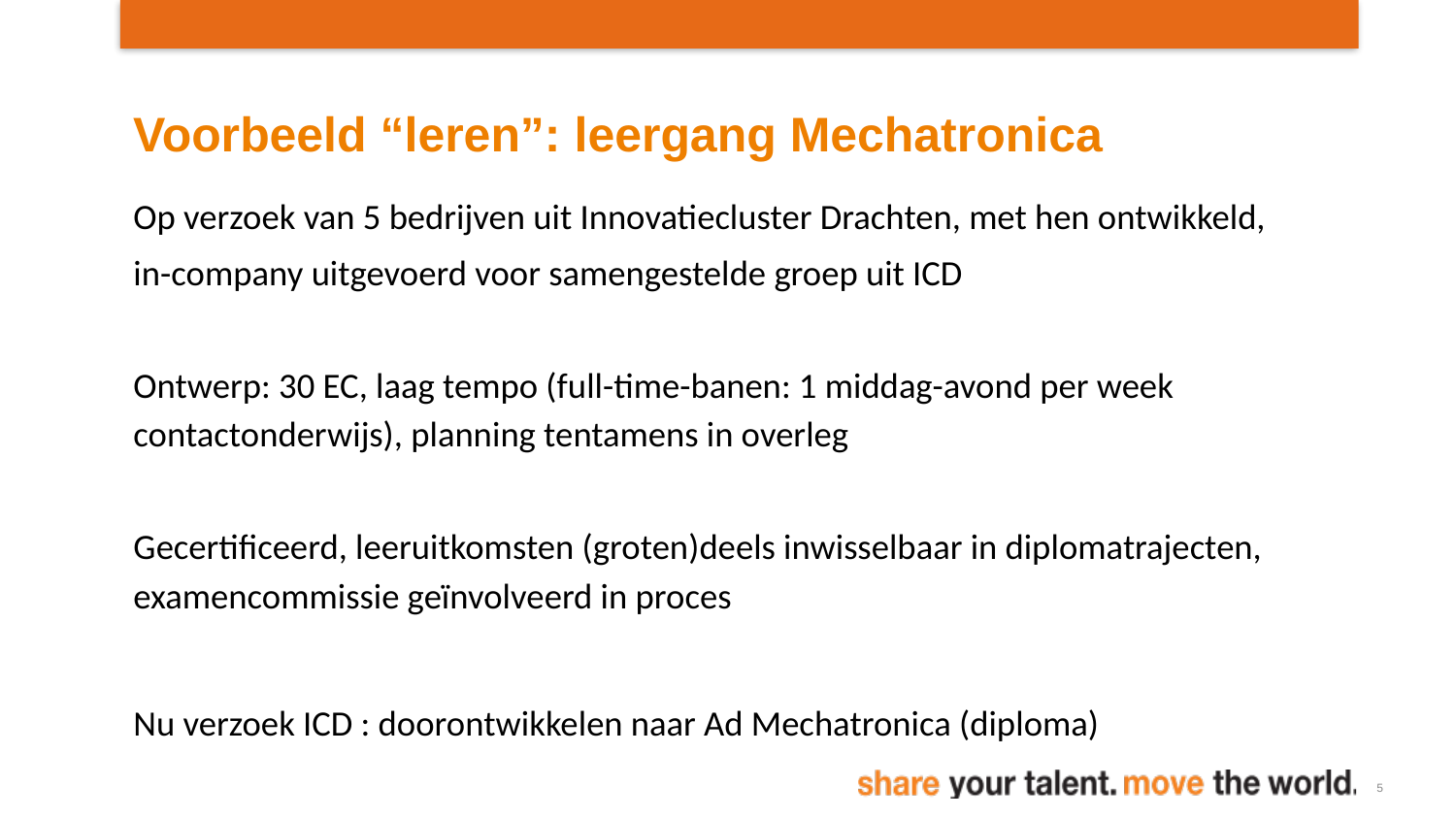

# Voorbeeld “leren”: leergang Mechatronica
Op verzoek van 5 bedrijven uit Innovatiecluster Drachten, met hen ontwikkeld,
in-company uitgevoerd voor samengestelde groep uit ICD

Ontwerp: 30 EC, laag tempo (full-time-banen: 1 middag-avond per week contactonderwijs), planning tentamens in overleg

Gecertificeerd, leeruitkomsten (groten)deels inwisselbaar in diplomatrajecten, examencommissie geïnvolveerd in proces

Nu verzoek ICD : doorontwikkelen naar Ad Mechatronica (diploma)

5